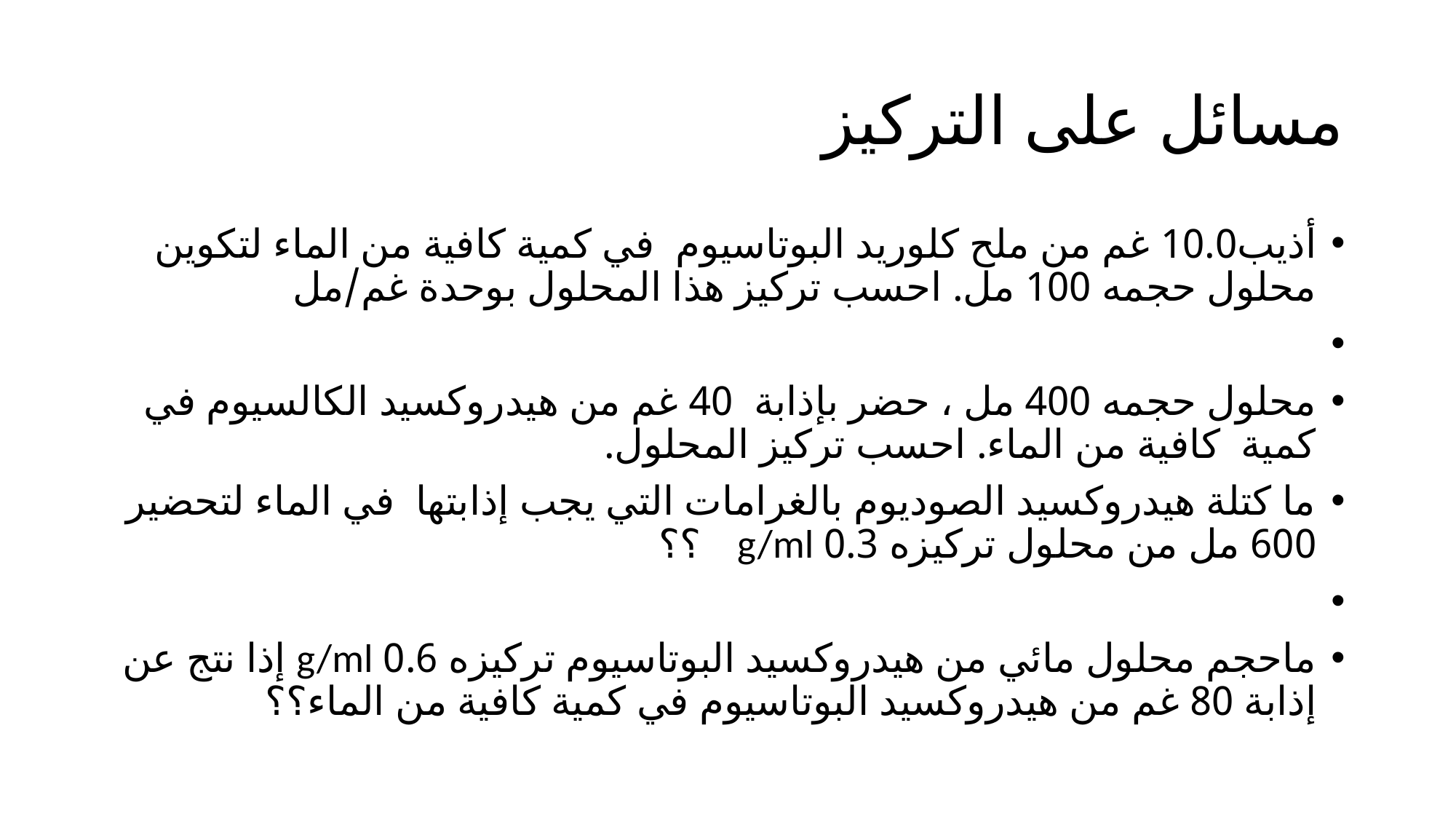

# مسائل على التركيز
أذيب10.0 غم من ملح كلوريد البوتاسيوم  في كمية كافية من الماء لتكوين محلول حجمه 100 مل. احسب تركيز هذا المحلول بوحدة غم/مل

محلول حجمه 400 مل ، حضر بإذابة  40 غم من هيدروكسيد الكالسيوم في كمية  كافية من الماء. احسب تركيز المحلول.
ما كتلة هيدروكسيد الصوديوم بالغرامات التي يجب إذابتها  في الماء لتحضير 600 مل من محلول تركيزه 0.3 g/ml		؟؟

ماحجم محلول مائي من هيدروكسيد البوتاسيوم تركيزه 0.6 g/ml إذا نتج عن إذابة 80 غم 	من هيدروكسيد البوتاسيوم في كمية كافية من الماء	؟؟